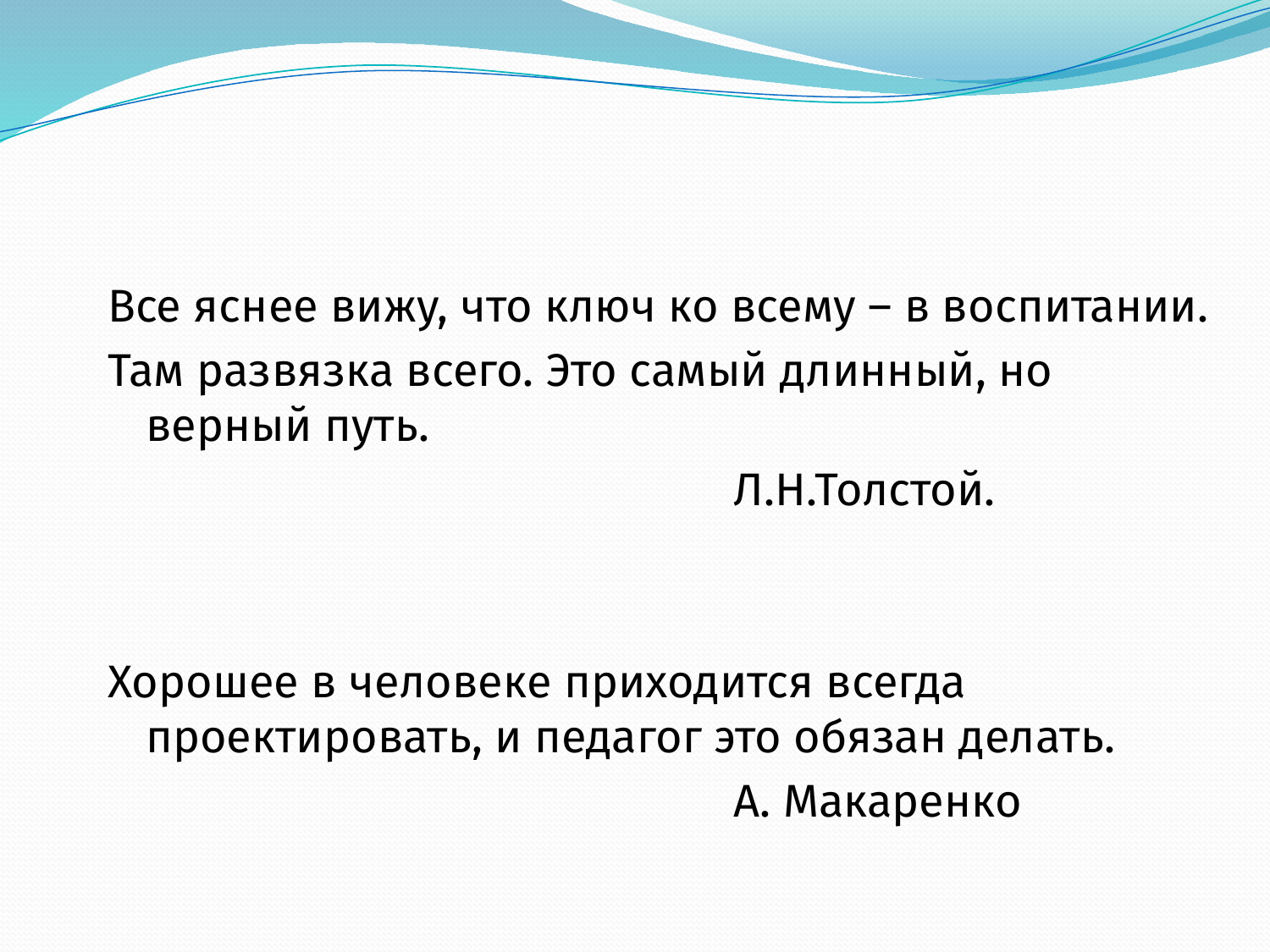

#

Все яснее вижу, что ключ ко всему – в воспитании.
Там развязка всего. Это самый длинный, но верный путь.
                                                   Л.Н.Толстой.

Хорошее в человеке приходится всегда проектировать, и педагог это обязан делать.
                                                   А. Макаренко